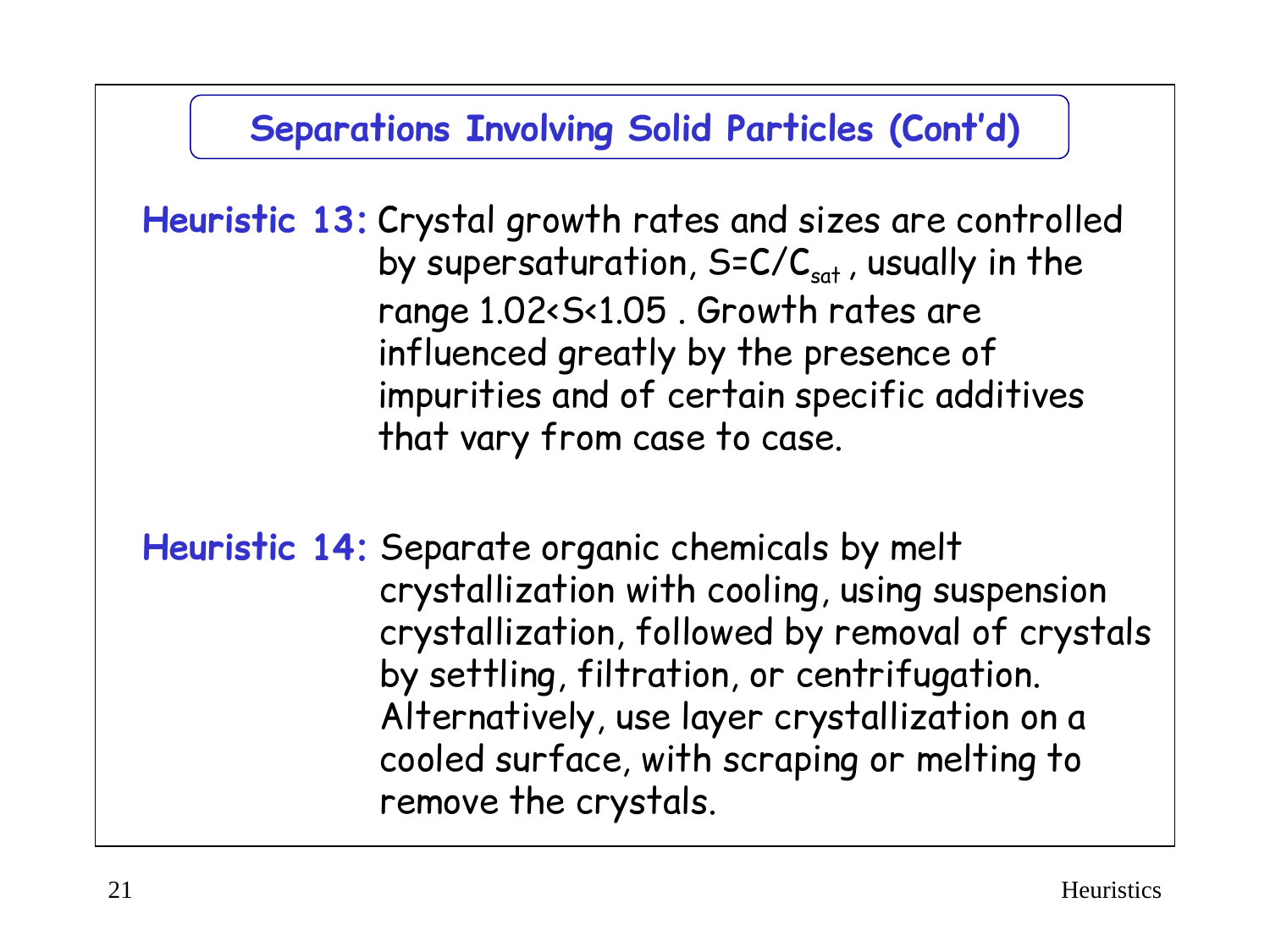

# Separations Involving Solid Particles (Cont’d)

Heuristic 13:
Crystal growth rates and sizes are controlled by supersaturation, S=C/Csat , usually in the range 1.02<S<1.05 . Growth rates are influenced greatly by the presence of impurities and of certain specific additives that vary from case to case.

Heuristic 14:
Separate organic chemicals by melt crystallization with cooling, using suspension crystallization, followed by removal of crystals by settling, filtration, or centrifugation. Alternatively, use layer crystallization on a cooled surface, with scraping or melting to remove the crystals.
21
Heuristics